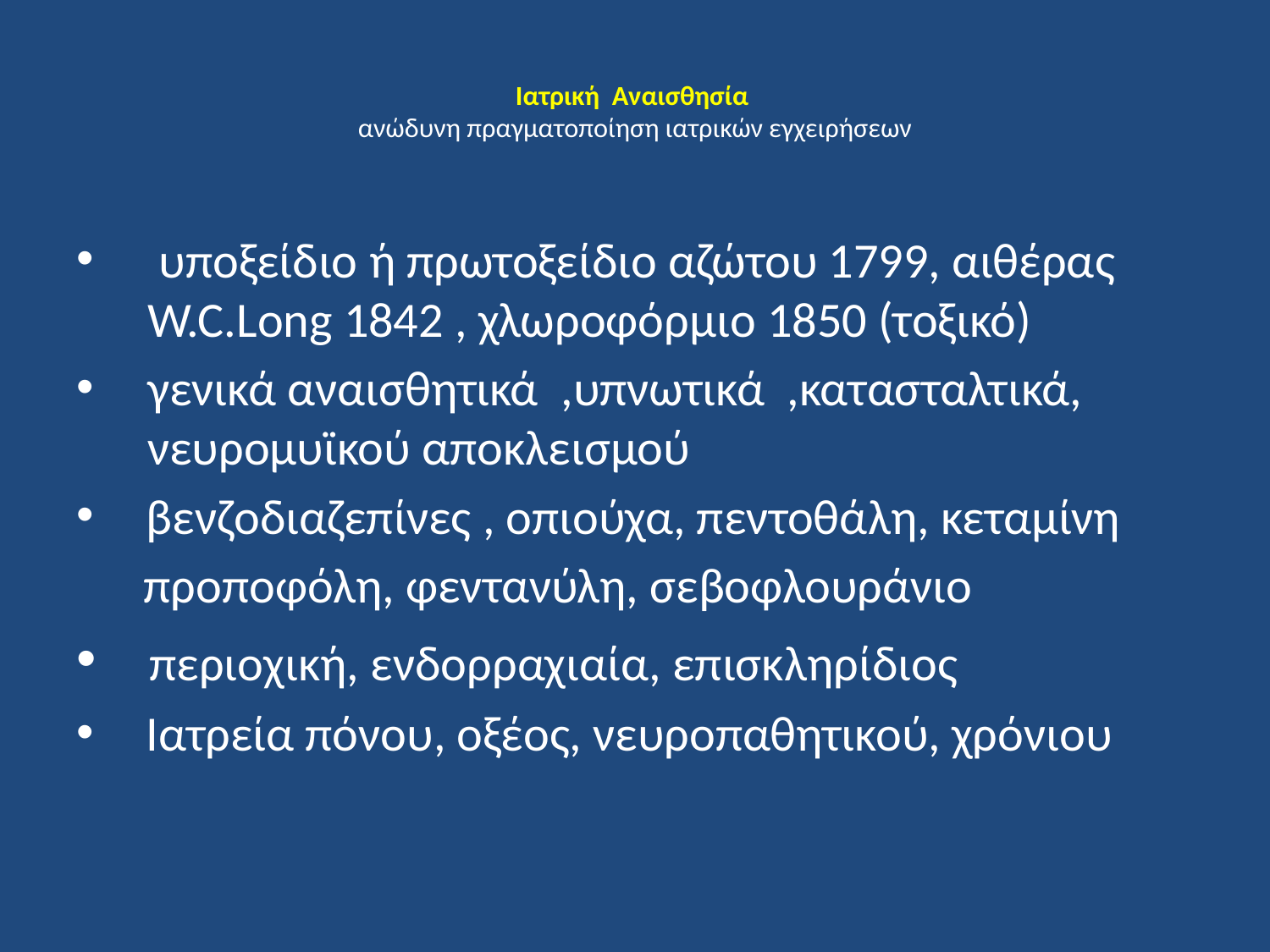

# Ιατρική  Αναισθησία ανώδυνη πραγματοποίηση ιατρικών εγχειρήσεων
 υποξείδιο ή πρωτοξείδιο αζώτου 1799, αιθέρας W.C.Long 1842 , χλωροφόρμιο 1850 (τοξικό)
γενικά αναισθητικά  ,υπνωτικά  ,κατασταλτικά, νευρομυϊκού αποκλεισμού
  βενζοδιαζεπίνες , οπιούχα, πεντοθάλη, κεταμίνη
      προποφόλη, φεντανύλη, σεβοφλουράνιο
  περιοχική, ενδορραχιαία, επισκληρίδιος
  Ιατρεία πόνου, οξέος, νευροπαθητικού, χρόνιου